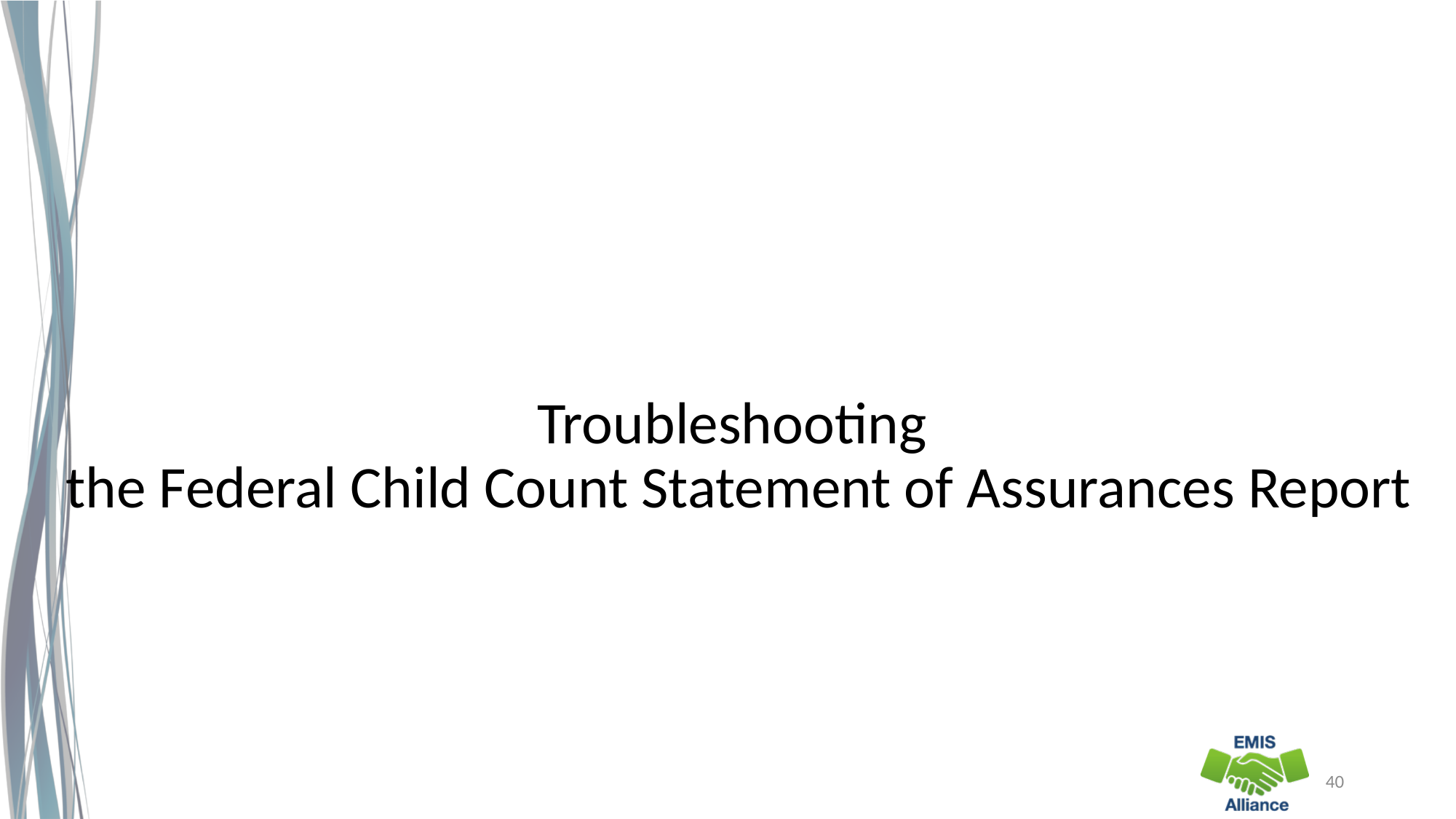

# Troubleshooting the Federal Child Count Statement of Assurances Report
40